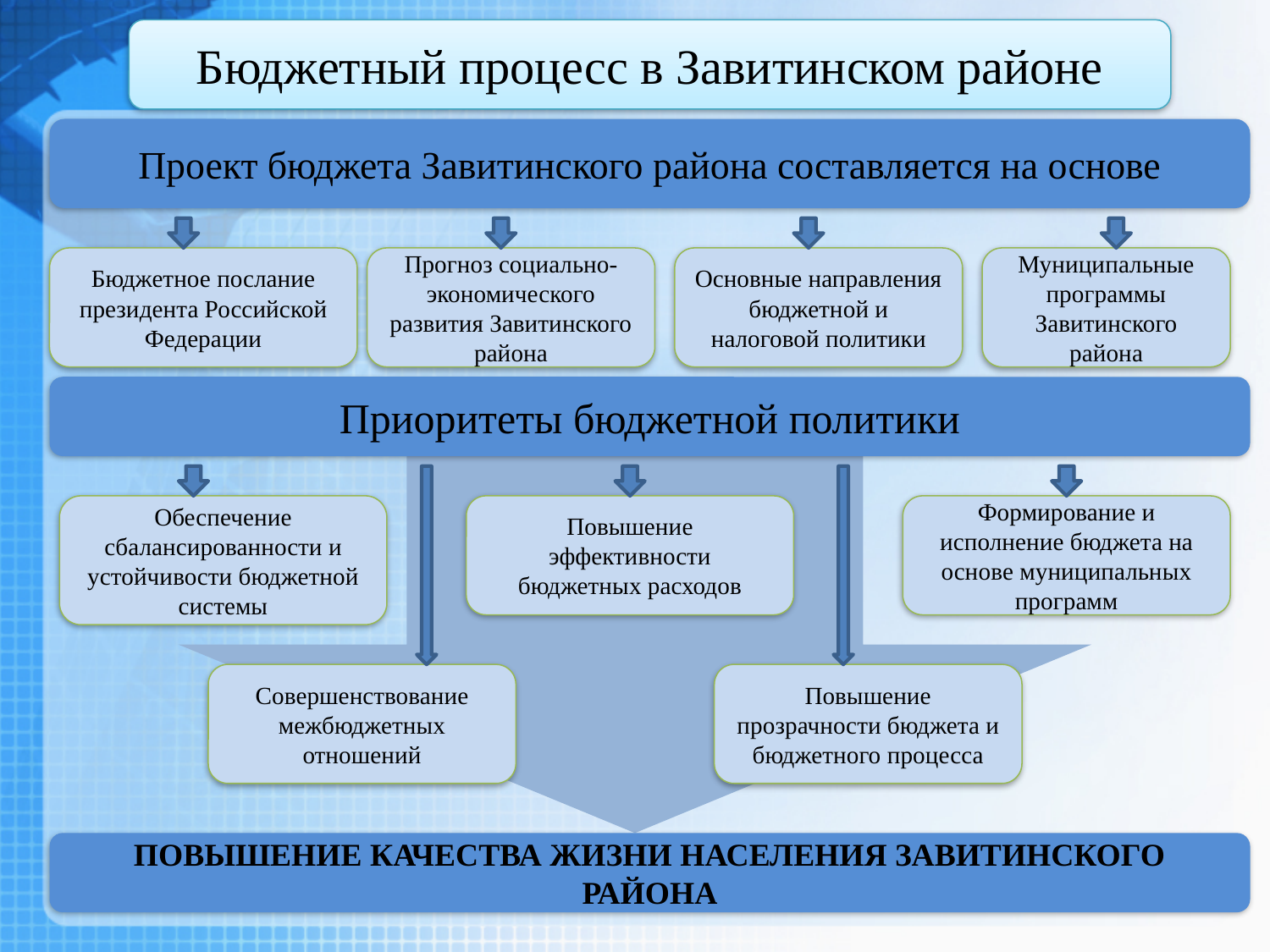

Бюджетный процесс в Завитинском районе
Проект бюджета Завитинского района составляется на основе

Бюджетное послание президента Российской Федерации
Прогноз социально-экономического развития Завитинского района
Основные направления бюджетной и налоговой политики
Муниципальные программы Завитинского района
Приоритеты бюджетной политики

Обеспечение сбалансированности и устойчивости бюджетной системы
Повышение эффективности бюджетных расходов
Формирование и исполнение бюджета на основе муниципальных программ
Совершенствование межбюджетных отношений
Повышение прозрачности бюджета и бюджетного процесса
ПОВЫШЕНИЕ КАЧЕСТВА ЖИЗНИ НАСЕЛЕНИЯ ЗАВИТИНСКОГО РАЙОНА